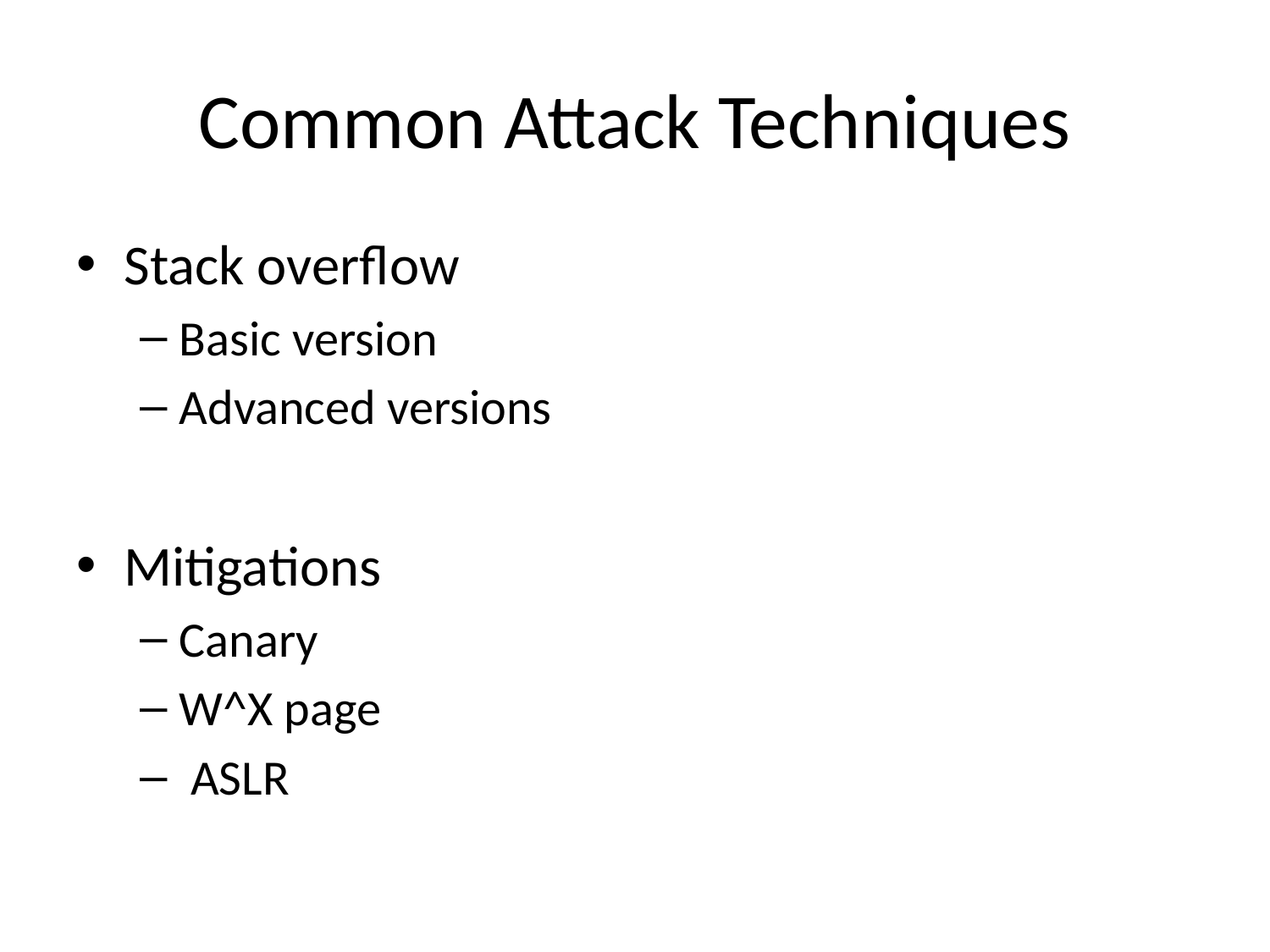

# Common Attack Techniques
Stack overflow
Basic version
Advanced versions

Mitigations
Canary
W^X page
 ASLR